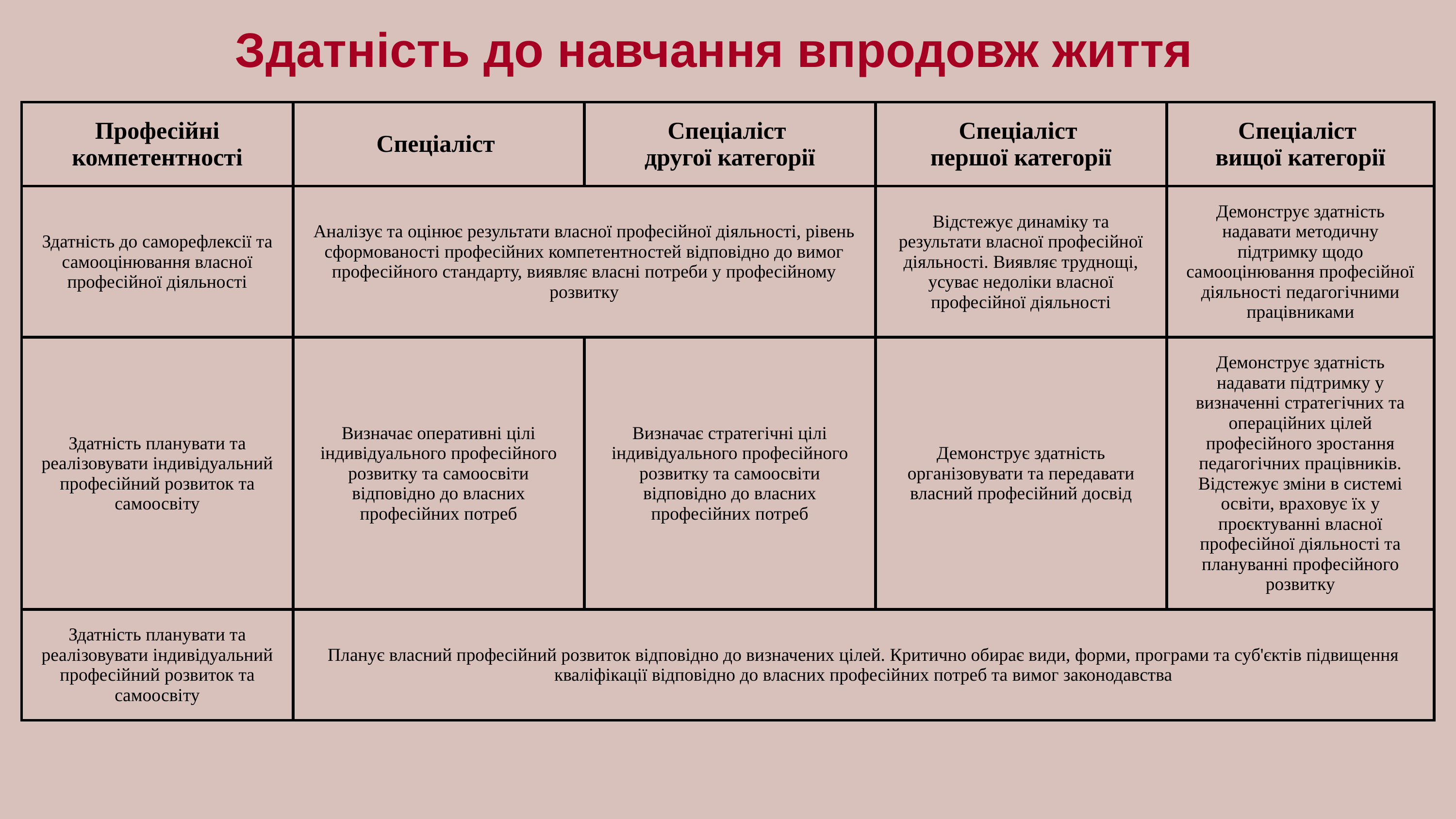

Здатність до навчання впродовж життя
| Професійні компетентності | Спеціаліст | Спеціаліст другої категорії | Спеціаліст першої категорії | Спеціаліст вищої категорії |
| --- | --- | --- | --- | --- |
| Здатність до саморефлексії та самооцінювання власної професійної діяльності | Аналізує та оцінює результати власної професійної діяльності, рівень сформованості професійних компетентностей відповідно до вимог професійного стандарту, виявляє власні потреби у професійному розвитку |  | Відстежує динаміку та результати власної професійної діяльності. Виявляє труднощі, усуває недоліки власної професійної діяльності | Демонструє здатність надавати методичну підтримку щодо самооцінювання професійної діяльності педагогічними працівниками |
| Здатність планувати та реалізовувати індивідуальний професійний розвиток та самоосвіту | Визначає оперативні цілі індивідуального професійного розвитку та самоосвіти відповідно до власних професійних потреб | Визначає стратегічні цілі індивідуального професійного розвитку та самоосвіти відповідно до власних професійних потреб | Демонструє здатність організовувати та передавати власний професійний досвід | Демонструє здатність надавати підтримку у визначенні стратегічних та операційних цілей професійного зростання педагогічних працівників. Відстежує зміни в системі освіти, враховує їх у проєктуванні власної професійної діяльності та плануванні професійного розвитку |
| Здатність планувати та реалізовувати індивідуальний професійний розвиток та самоосвіту | Планує власний професійний розвиток відповідно до визначених цілей. Критично обирає види, форми, програми та суб'єктів підвищення кваліфікації відповідно до власних професійних потреб та вимог законодавства |  |  |  |